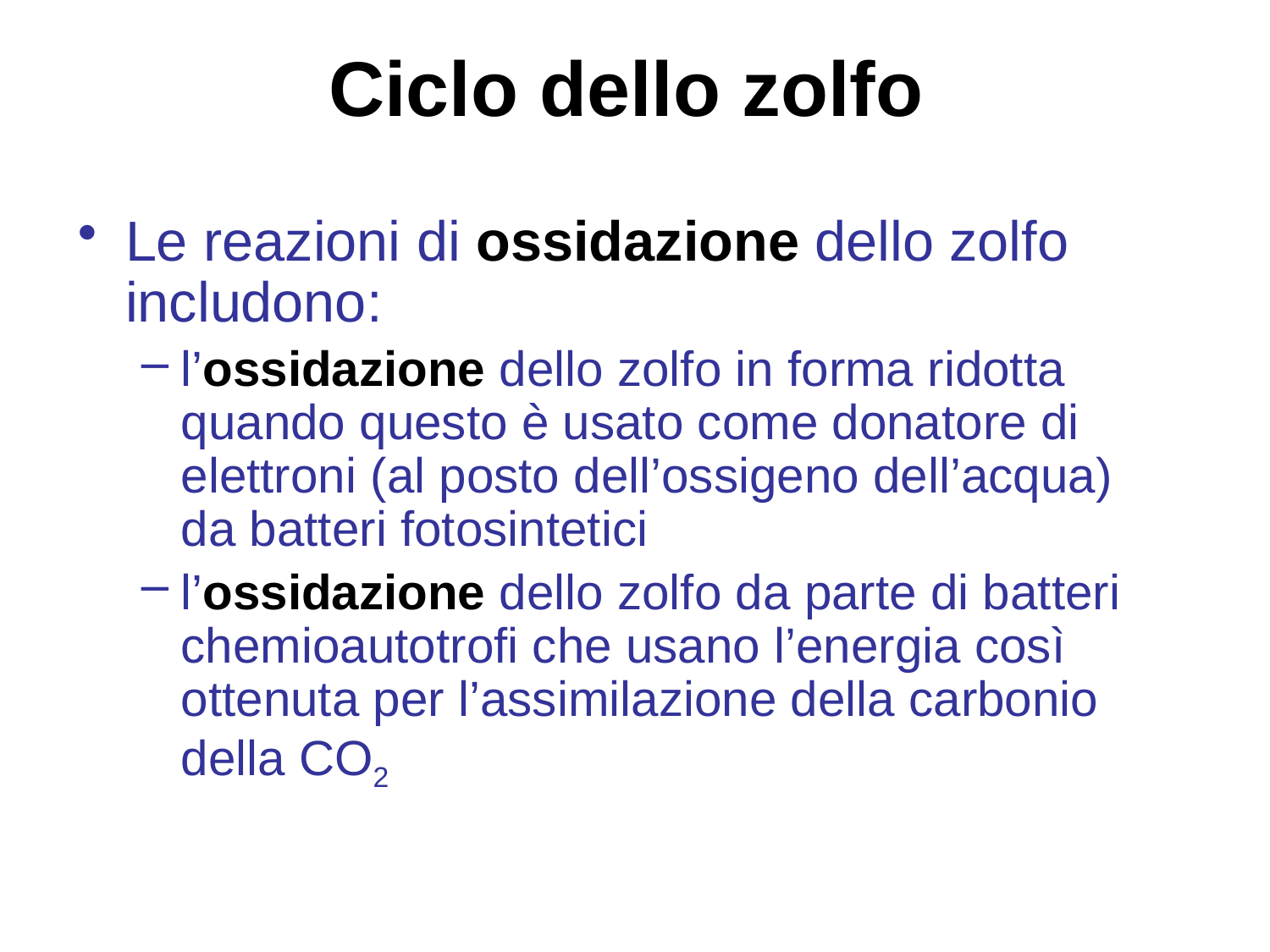

Ciclo dello zolfo
Le reazioni di ossidazione dello zolfo includono:
l’ossidazione dello zolfo in forma ridotta quando questo è usato come donatore di elettroni (al posto dell’ossigeno dell’acqua) da batteri fotosintetici
l’ossidazione dello zolfo da parte di batteri chemioautotrofi che usano l’energia così ottenuta per l’assimilazione della carbonio della CO2